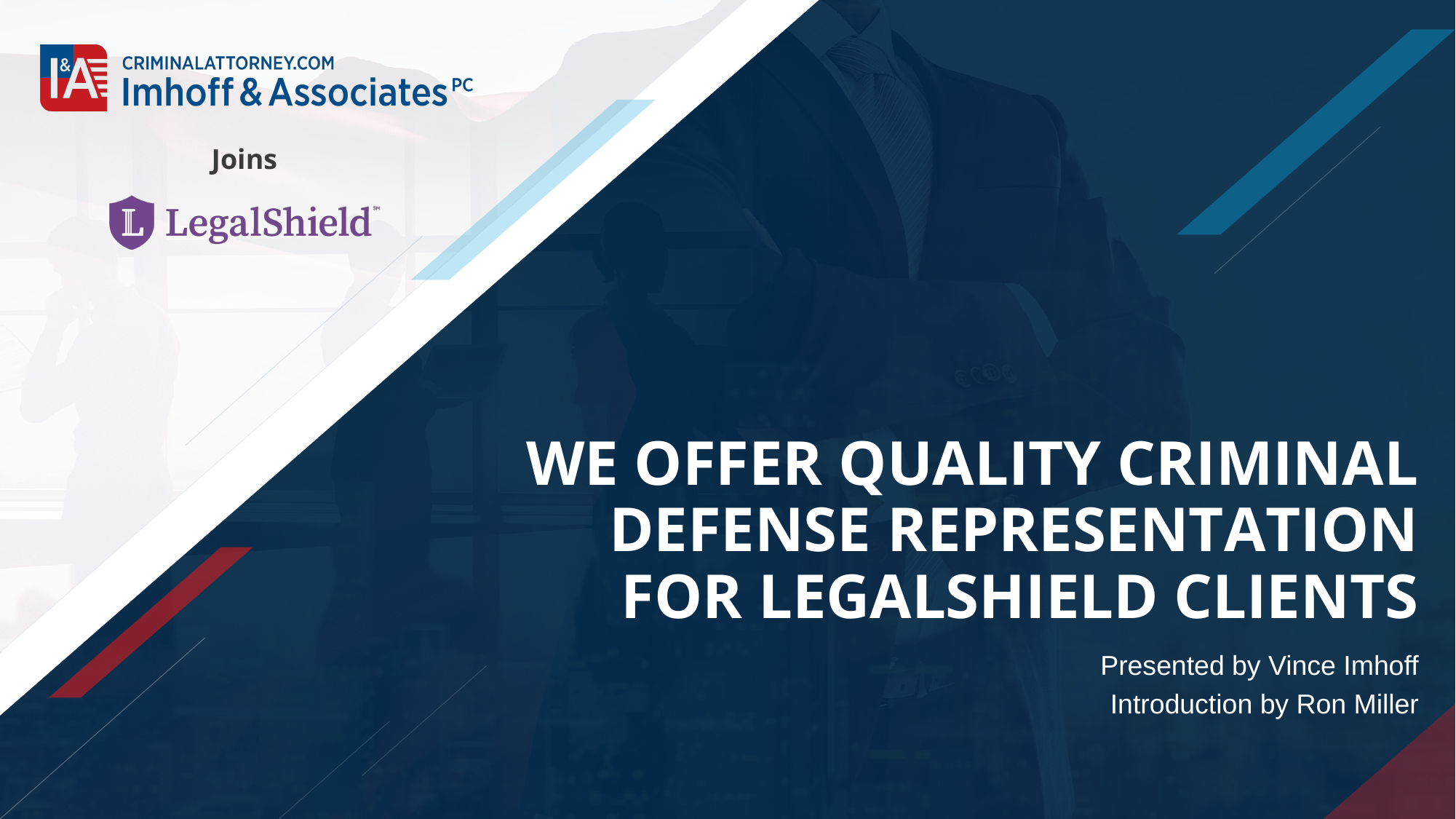

# We offer Quality Criminal Defense Representation for LegalShield Clients
Presented by Vince Imhoff
Introduction by Ron Miller